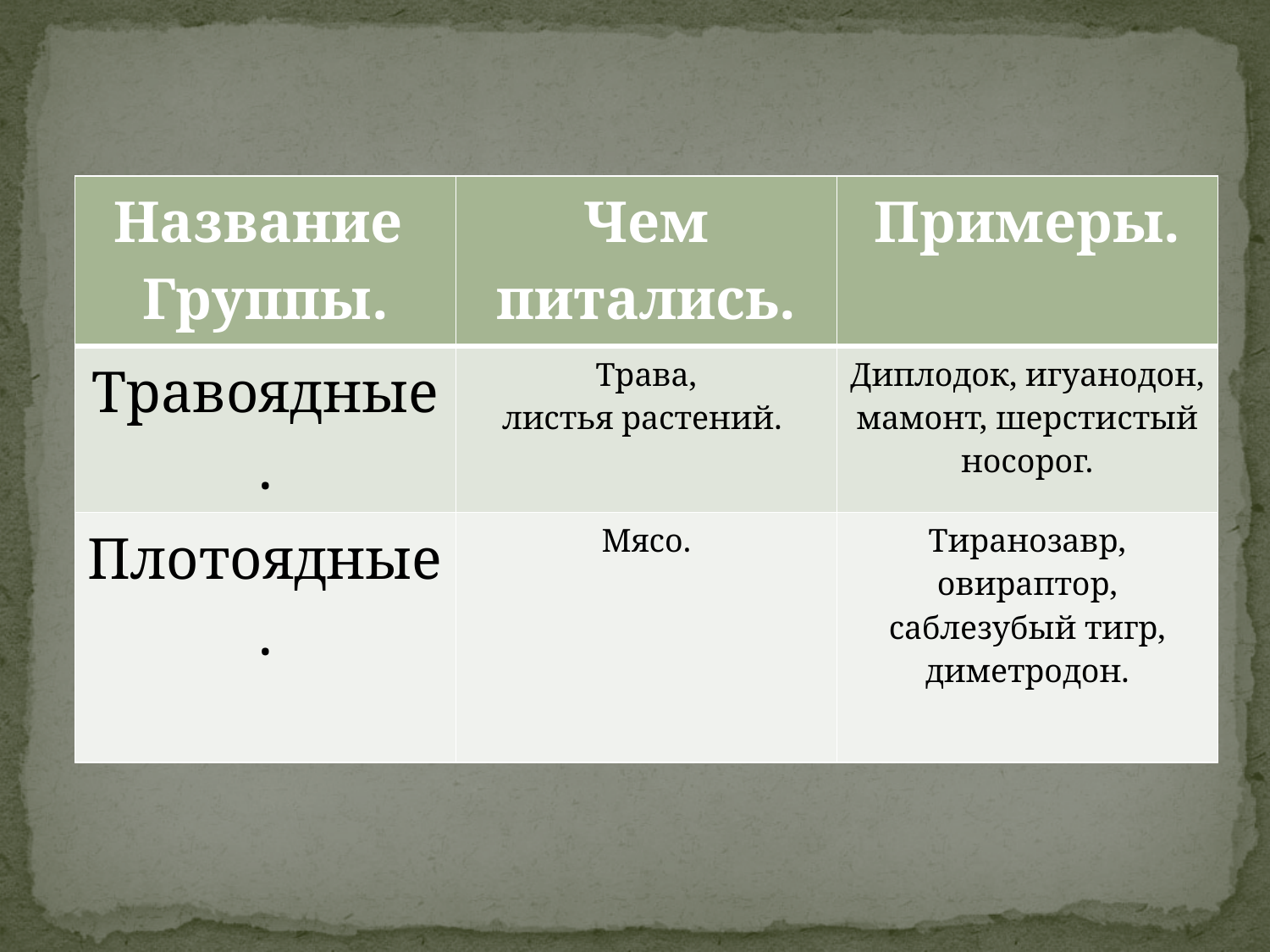

| Название Группы. | Чем питались. | Примеры. |
| --- | --- | --- |
| Травоядные. | Трава, листья растений. | Диплодок, игуанодон, мамонт, шерстистый носорог. |
| Плотоядные. | Мясо. | Тиранозавр, овираптор, саблезубый тигр, диметродон. |